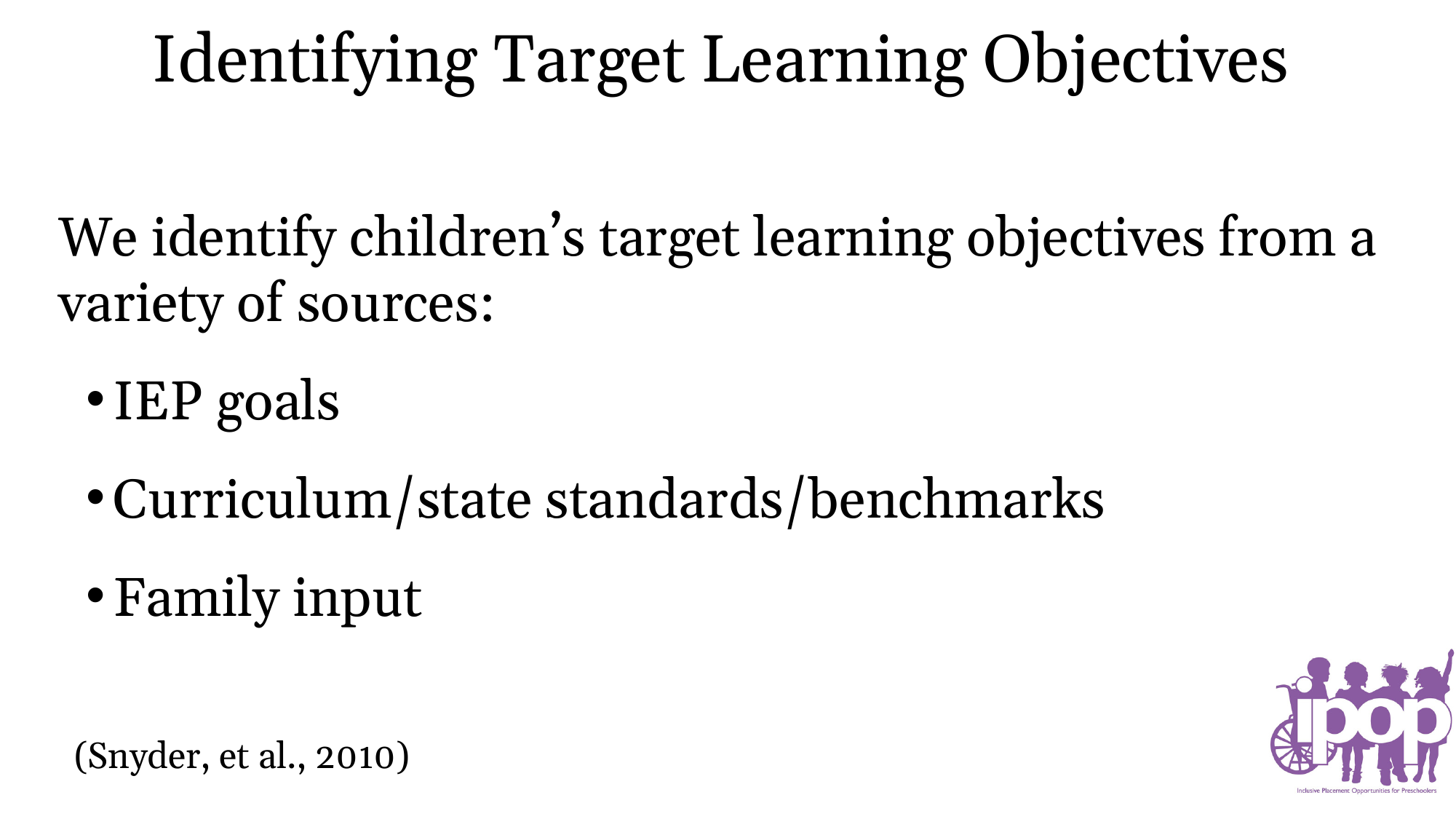

# Identifying Target Learning Objectives
We identify children’s target learning objectives from a variety of sources:

IEP goals

Curriculum/state standards/benchmarks

Family input

(Snyder, et al., 2010)